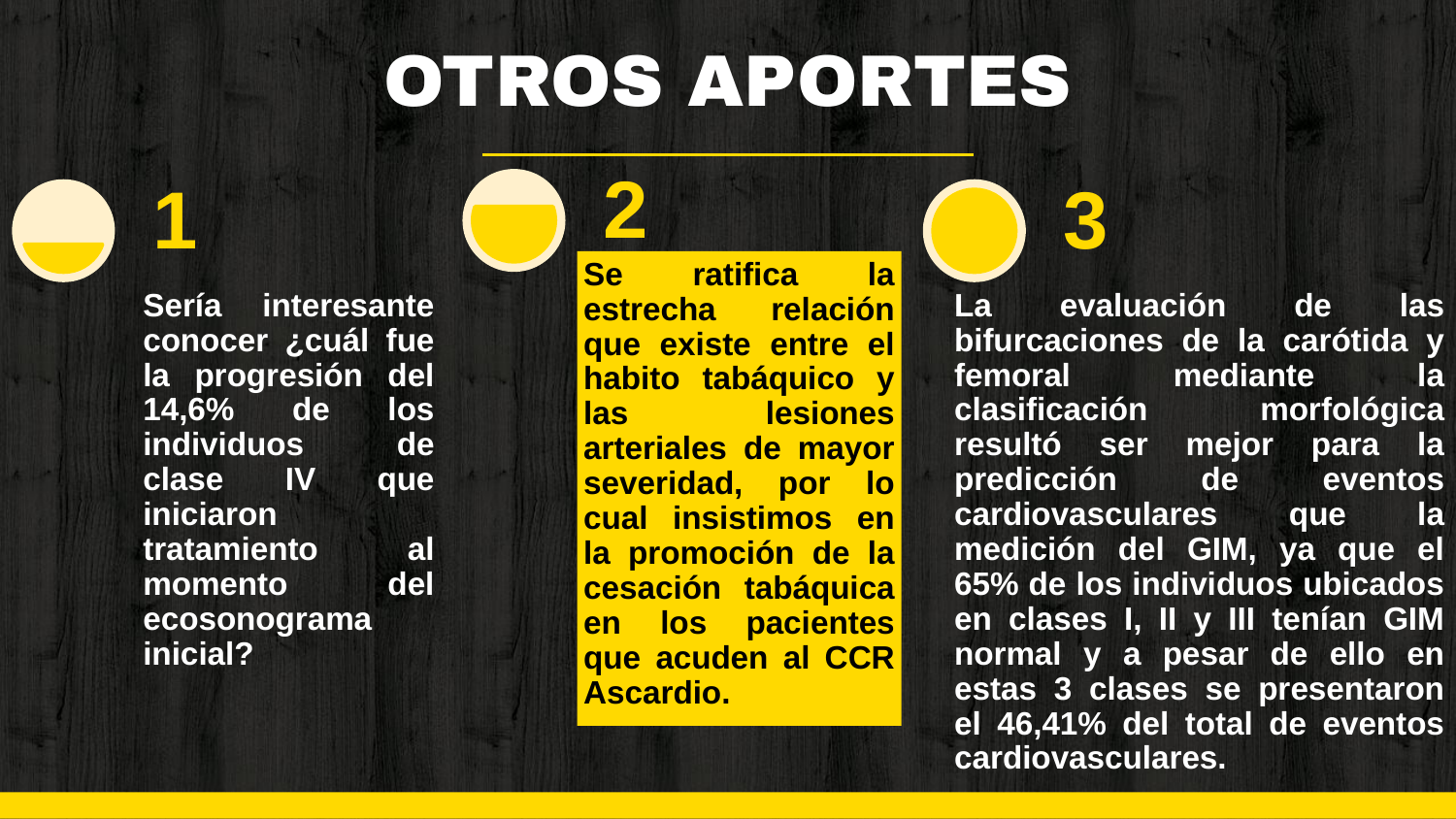

# OTROS APORTES
Sería interesante conocer ¿cuál fue la progresión del 14,6% de los individuos de clase IV que iniciaron tratamiento al momento del ecosonograma inicial?
1
Se ratifica la estrecha relación que existe entre el habito tabáquico y las lesiones arteriales de mayor severidad, por lo cual insistimos en la promoción de la cesación tabáquica en los pacientes que acuden al CCR Ascardio.
2
La evaluación de las bifurcaciones de la carótida y femoral mediante la clasificación morfológica resultó ser mejor para la predicción de eventos cardiovasculares que la medición del GIM, ya que el 65% de los individuos ubicados en clases I, II y III tenían GIM normal y a pesar de ello en estas 3 clases se presentaron el 46,41% del total de eventos cardiovasculares.
3